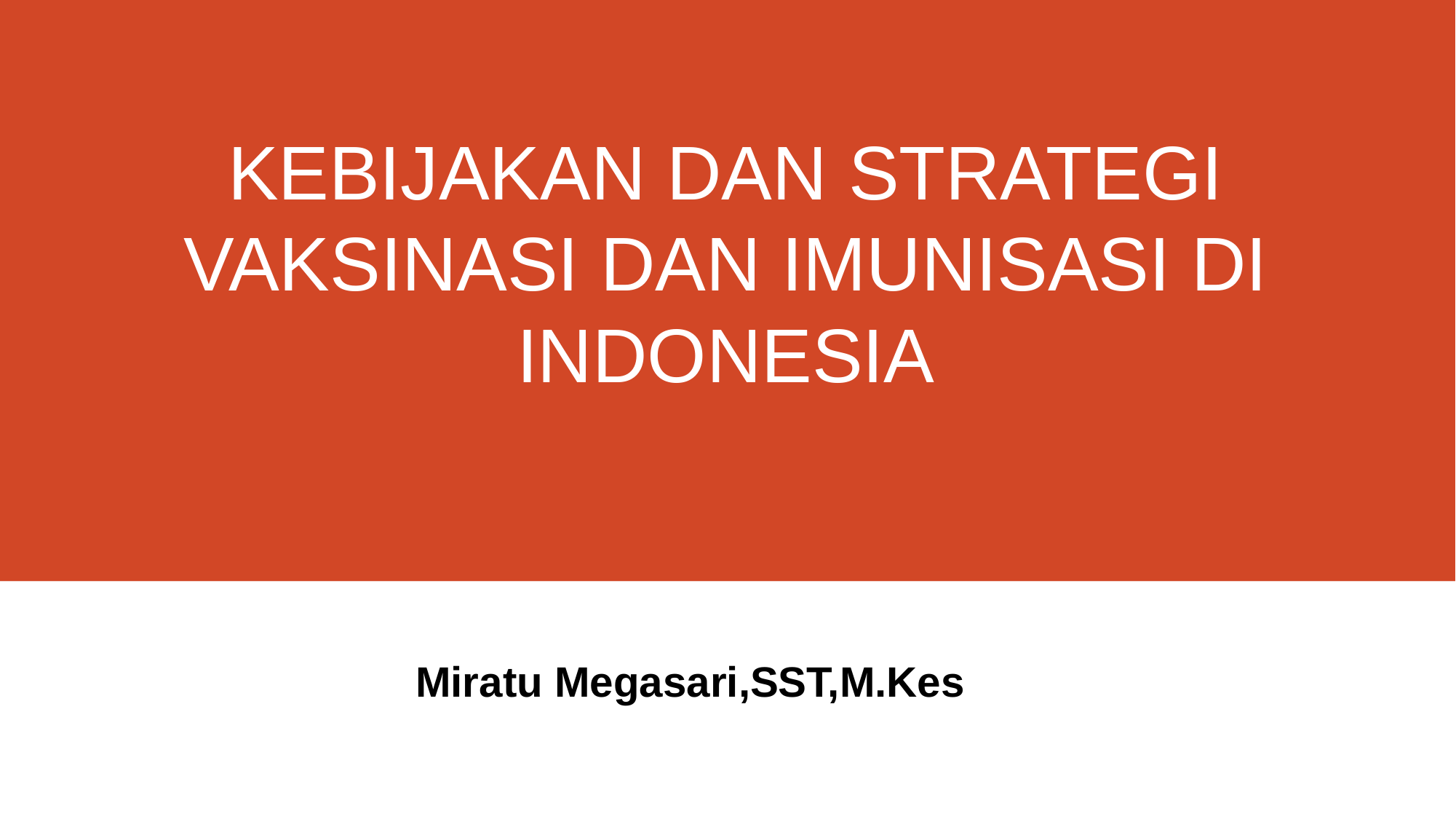

# KEBIJAKAN DAN STRATEGI VAKSINASI DAN IMUNISASI DI INDONESIA
Miratu Megasari,SST,M.Kes